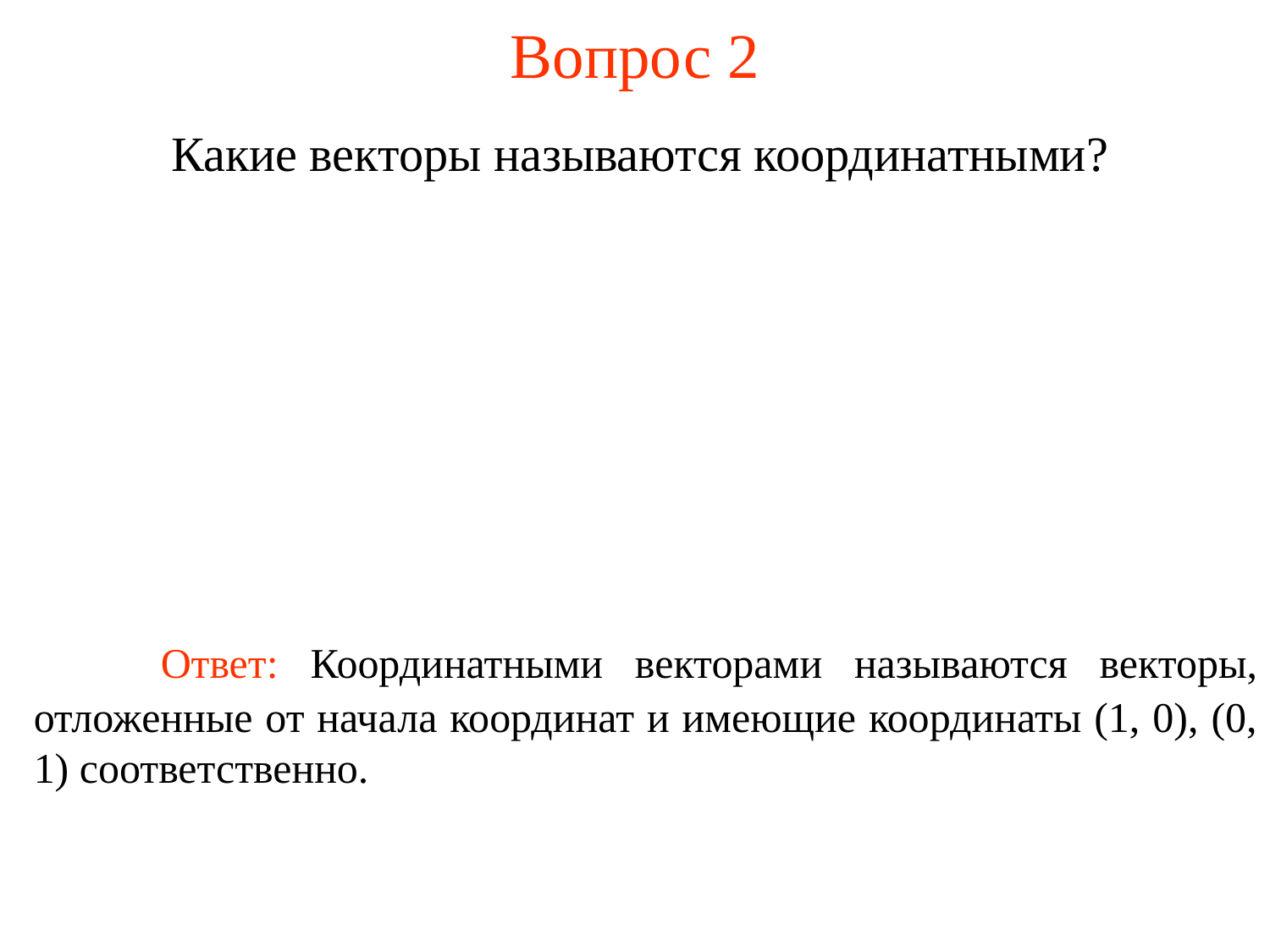

# Вопрос 2
	Какие векторы называются координатными?
	Ответ: Координатными векторами называются векторы, отложенные от начала координат и имеющие координаты (1, 0), (0, 1) соответственно.